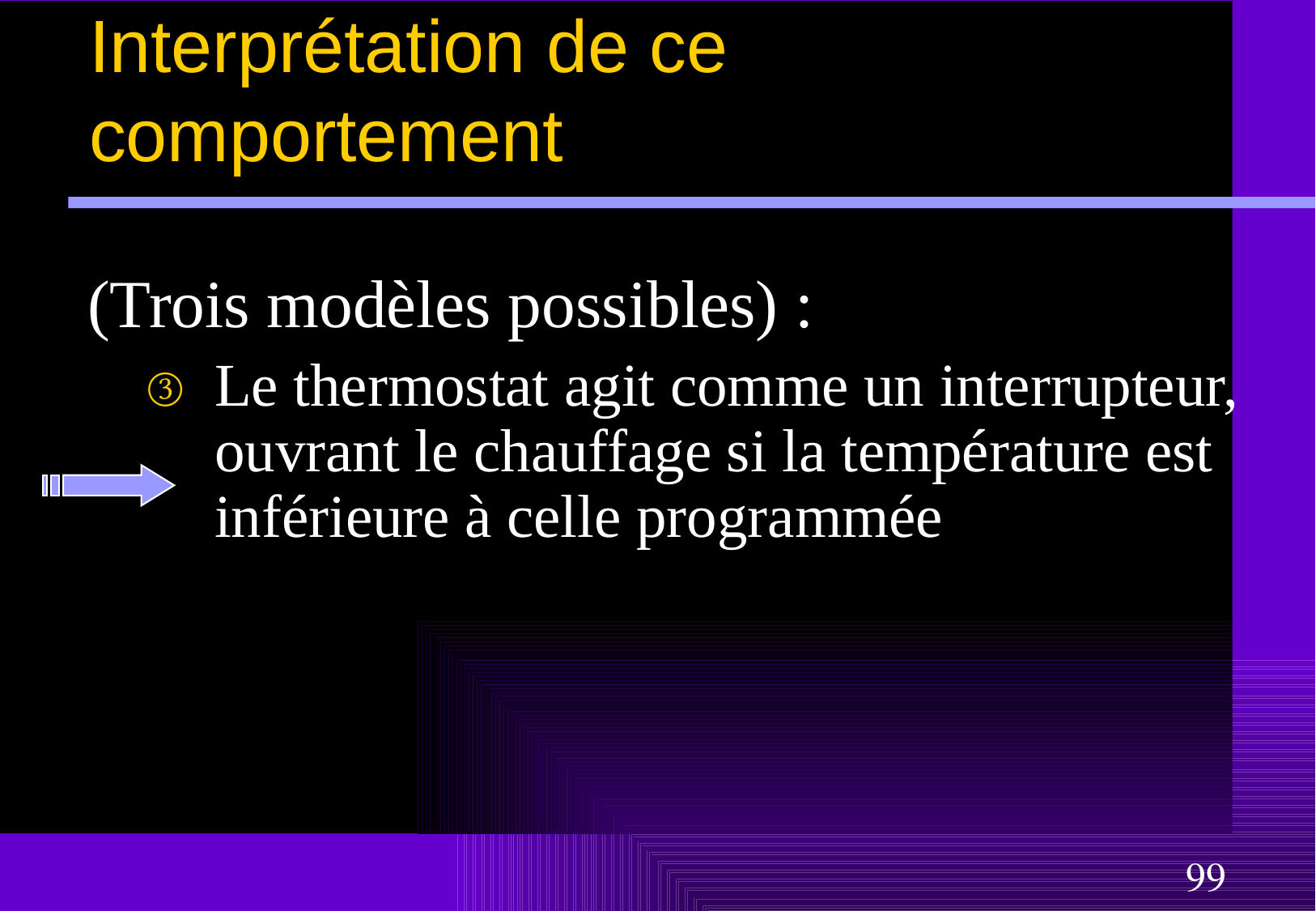

# Interprétation de ce comportement
(Trois modèles possibles) :
Le thermostat agit comme un interrupteur, ouvrant le chauffage si la température est inférieure à celle programmée

99